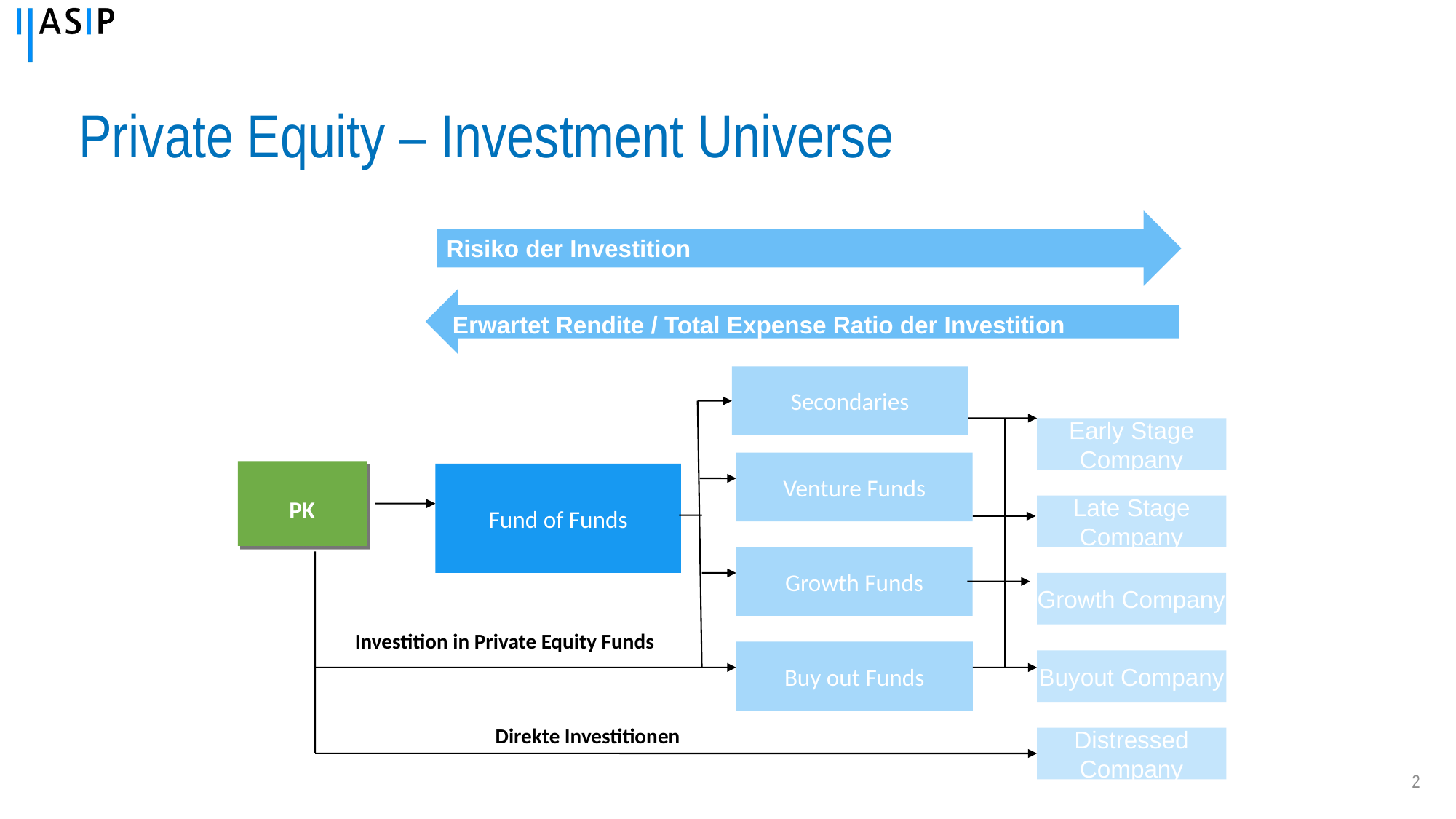

# Private Equity – Investment Universe
Risiko der Investition
Erwartet Rendite / Total Expense Ratio der Investition
Secondaries

Early Stage Company
Venture Funds

PK
Fund of Funds

Late Stage Company

Growth Funds

Growth Company

Investition in Private Equity Funds
Buy out Funds
Buyout Company

Direkte Investitionen
Distressed Company